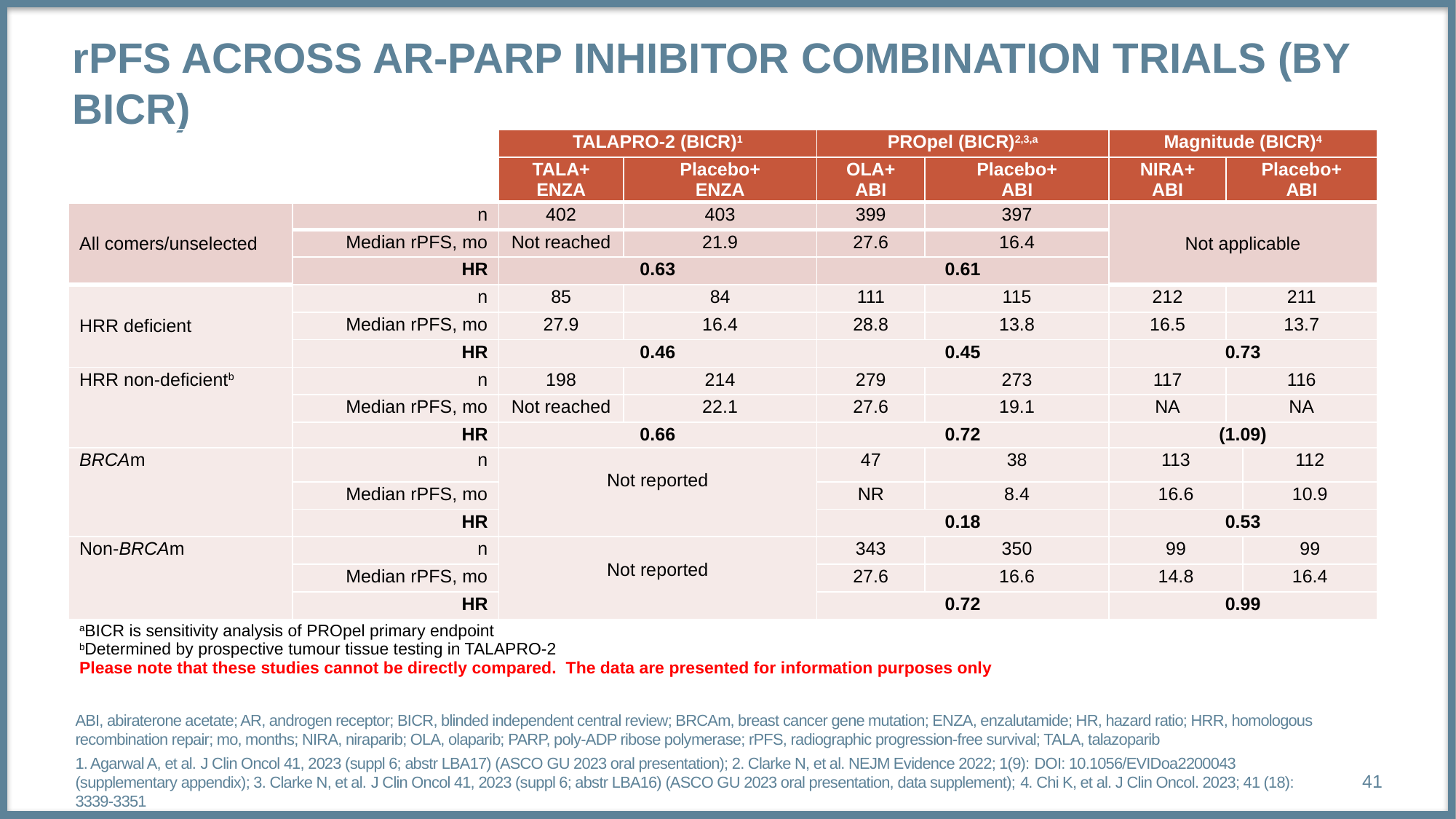

# rPFS across AR-PARP Inhibitor Combination trials (by BICR)
|  |  | TALAPRO-2 (BICR)1 |  | PROpel (BICR)2,3,a |  | Magnitude (BICR)4 |  |  |
| --- | --- | --- | --- | --- | --- | --- | --- | --- |
|  |  | TALA+ ENZA | Placebo+ ENZA | OLA+ ABI | Placebo+ ABI | NIRA+ ABI | Placebo+ ABI |  |
| All comers/unselected | n | 402 | 403 | 399 | 397 | Not applicable |  |  |
|  | Median rPFS, mo | Not reached | 21.9 | 27.6 | 16.4 |  |  |  |
|  | HR | 0.63 |  | 0.61 |  |  |  |  |
| HRR deficient | n | 85 | 84 | 111 | 115 | 212 | 211 |  |
|  | Median rPFS, mo | 27.9 | 16.4 | 28.8 | 13.8 | 16.5 | 13.7 |  |
|  | HR | 0.46 |  | 0.45 |  | 0.73 |  |  |
| HRR non-deficientb | n | 198 | 214 | 279 | 273 | 117 | 116 |  |
|  | Median rPFS, mo | Not reached | 22.1 | 27.6 | 19.1 | NA | NA |  |
|  | HR | 0.66 |  | 0.72 |  | (1.09) |  |  |
| BRCAm | n | Not reported | 32 | 47 | 38 | 113 |  | 112 |
|  | Median rPFS, mo | Not reported | Not reported | NR | 8.4 | 16.6 |  | 10.9 |
|  | HR | 0.23 |  | 0.18 |  | 0.53 |  |  |
| Non-BRCAm | n | Not reported |  | 343 | 350 | 99 |  | 99 |
|  | Median rPFS, mo |  |  | 27.6 | 16.6 | 14.8 |  | 16.4 |
|  | HR |  |  | 0.72 |  | 0.99 |  |  |
| aBICR is sensitivity analysis of PROpel primary endpoint bDetermined by prospective tumour tissue testing in TALAPRO-2 Please note that these studies cannot be directly compared. The data are presented for information purposes only |  |  |  |  |  |  |  |  |
ABI, abiraterone acetate; AR, androgen receptor; BICR, blinded independent central review; BRCAm, breast cancer gene mutation; ENZA, enzalutamide; HR, hazard ratio; HRR, homologous recombination repair; mo, months; NIRA, niraparib; OLA, olaparib; PARP, poly-ADP ribose polymerase; rPFS, radiographic progression-free survival; TALA, talazoparib
1. Agarwal A, et al. J Clin Oncol 41, 2023 (suppl 6; abstr LBA17) (ASCO GU 2023 oral presentation); 2. Clarke N, et al. NEJM Evidence 2022; 1(9): DOI: 10.1056/EVIDoa2200043 (supplementary appendix); 3. Clarke N, et al. J Clin Oncol 41, 2023 (suppl 6; abstr LBA16) (ASCO GU 2023 oral presentation, data supplement); 4. Chi K, et al. J Clin Oncol. 2023; 41 (18): 3339-3351

41